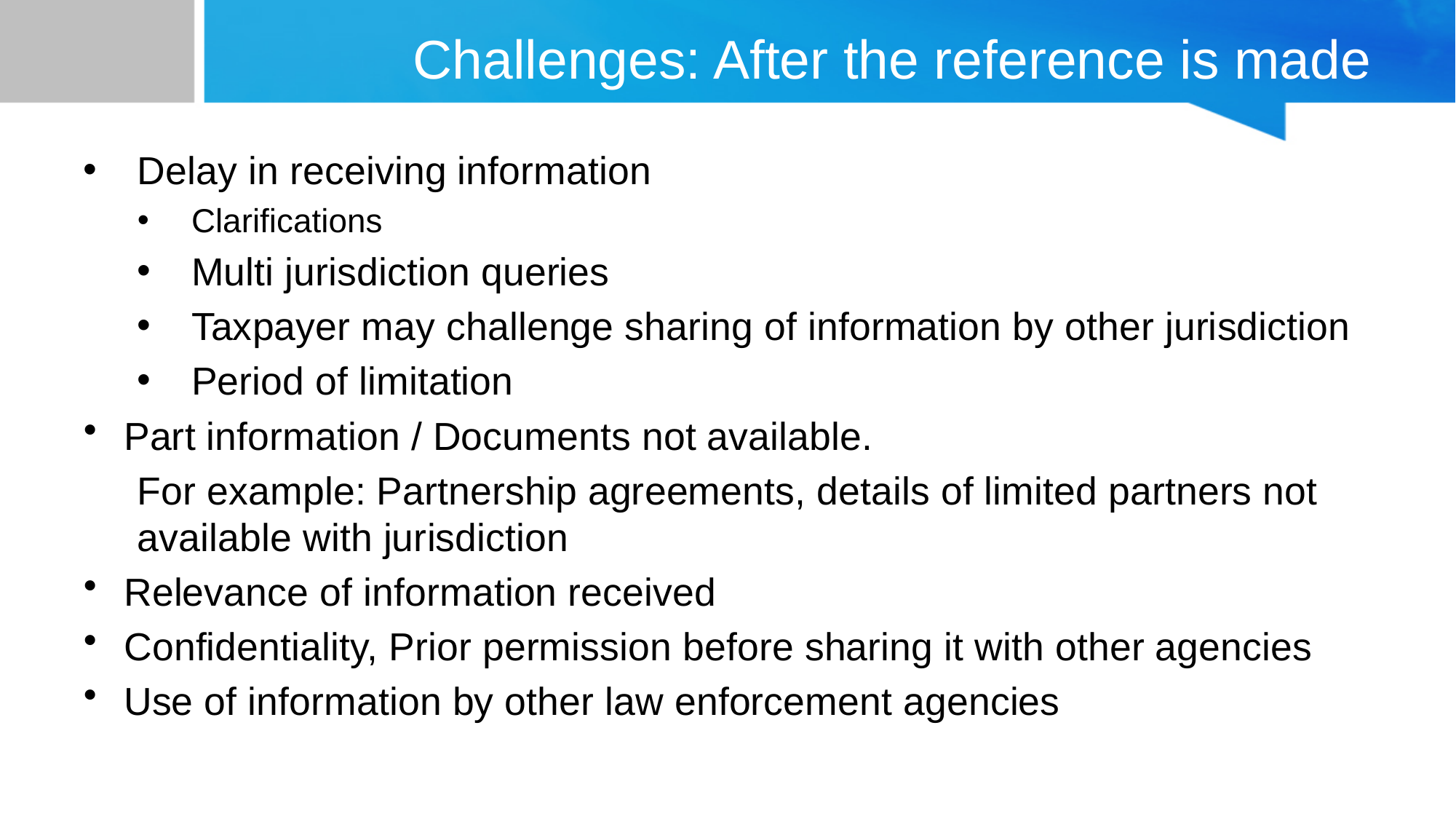

# Challenges: After the reference is made
Delay in receiving information
Clarifications
Multi jurisdiction queries
Taxpayer may challenge sharing of information by other jurisdiction
Period of limitation
Part information / Documents not available.
For example: Partnership agreements, details of limited partners not available with jurisdiction
Relevance of information received
Confidentiality, Prior permission before sharing it with other agencies
Use of information by other law enforcement agencies